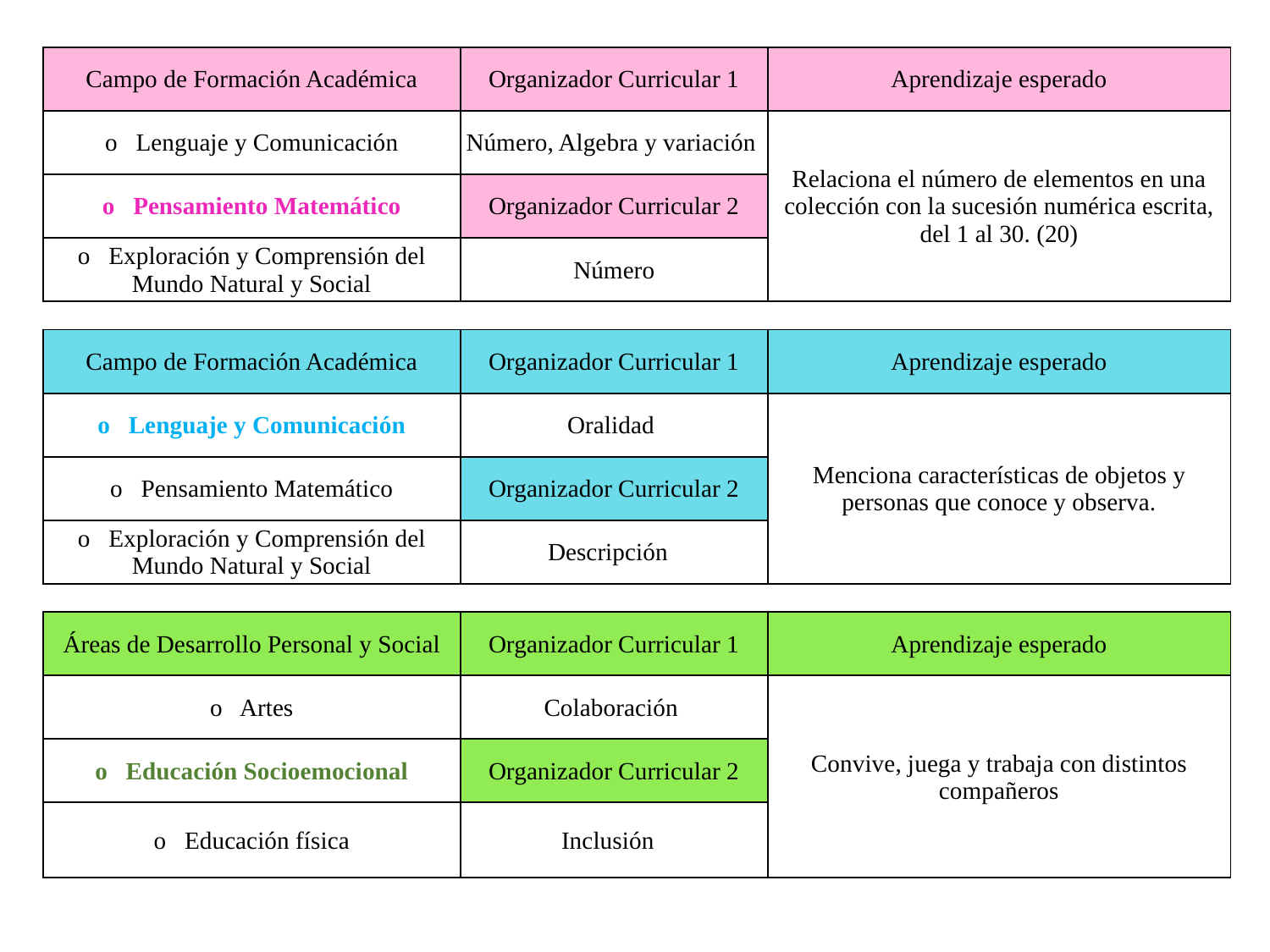

| Campo de Formación Académica | Organizador Curricular 1 | Aprendizaje esperado |
| --- | --- | --- |
| o   Lenguaje y Comunicación | Número, Algebra y variación | Relaciona el número de elementos en una colección con la sucesión numérica escrita, del 1 al 30. (20) |
| o   Pensamiento Matemático | Organizador Curricular 2 |  |
| o   Exploración y Comprensión del Mundo Natural y Social | Número |  |
|  |  |  |
| Campo de Formación Académica | Organizador Curricular 1 | Aprendizaje esperado |
| o   Lenguaje y Comunicación | Oralidad | Menciona características de objetos y personas que conoce y observa. |
| o   Pensamiento Matemático | Organizador Curricular 2 |  |
| o   Exploración y Comprensión del Mundo Natural y Social | Descripción |  |
|  |  |  |
| Áreas de Desarrollo Personal y Social | Organizador Curricular 1 | Aprendizaje esperado |
| o   Artes | Colaboración | Convive, juega y trabaja con distintos compañeros |
| o   Educación Socioemocional | Organizador Curricular 2 |  |
| o   Educación física | Inclusión |  |